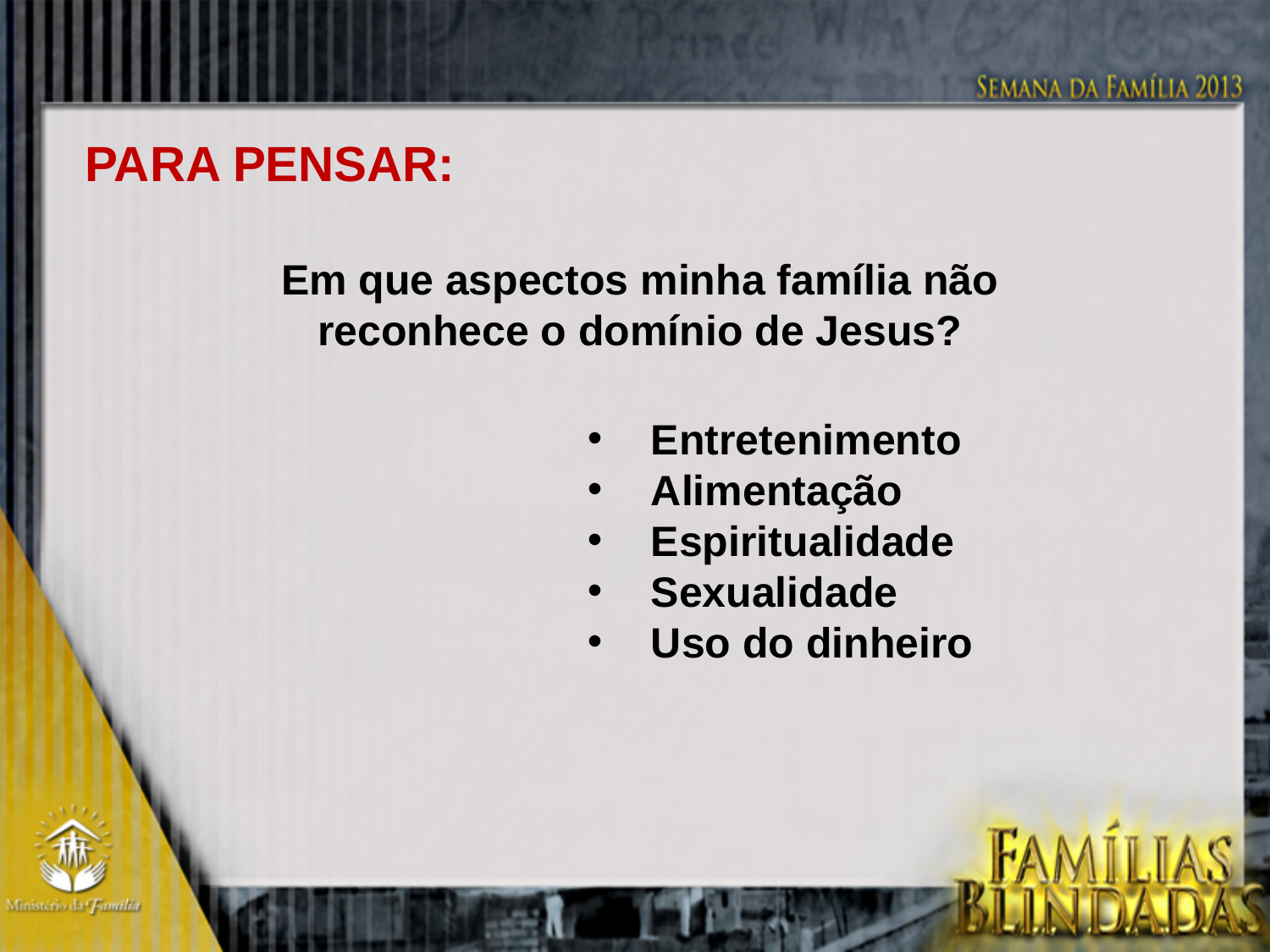

PARA PENSAR:
Em que aspectos minha família não
reconhece o domínio de Jesus?
Entretenimento
Alimentação
Espiritualidade
Sexualidade
Uso do dinheiro